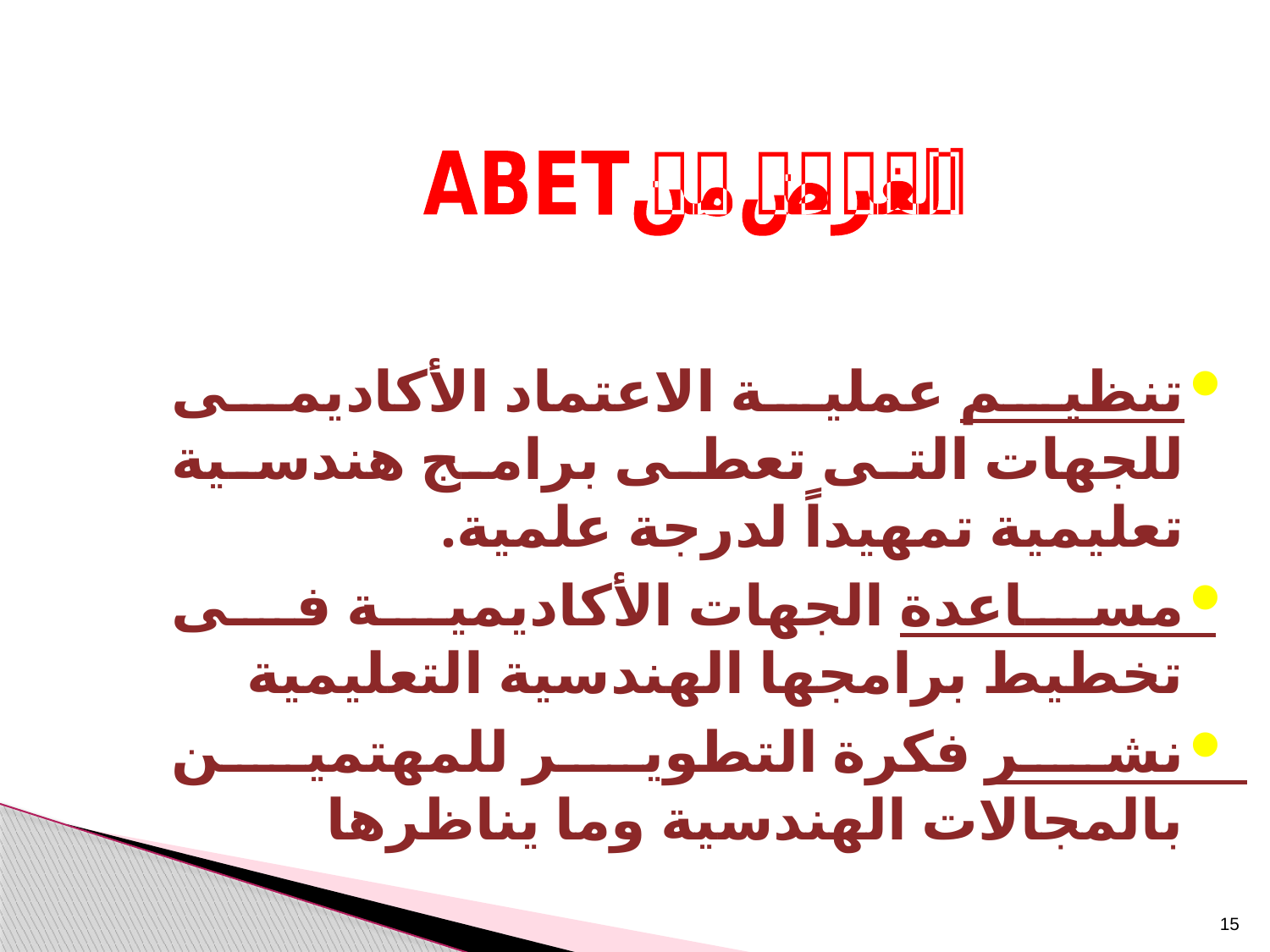

الغرض من ABET
تنظيم عملية الاعتماد الأكاديمى للجهات التى تعطى برامج هندسية تعليمية تمهيداً لدرجة علمية.
مساعدة الجهات الأكاديمية فى تخطيط برامجها الهندسية التعليمية
نشر فكرة التطوير للمهتمين بالمجالات الهندسية وما يناظرها
15